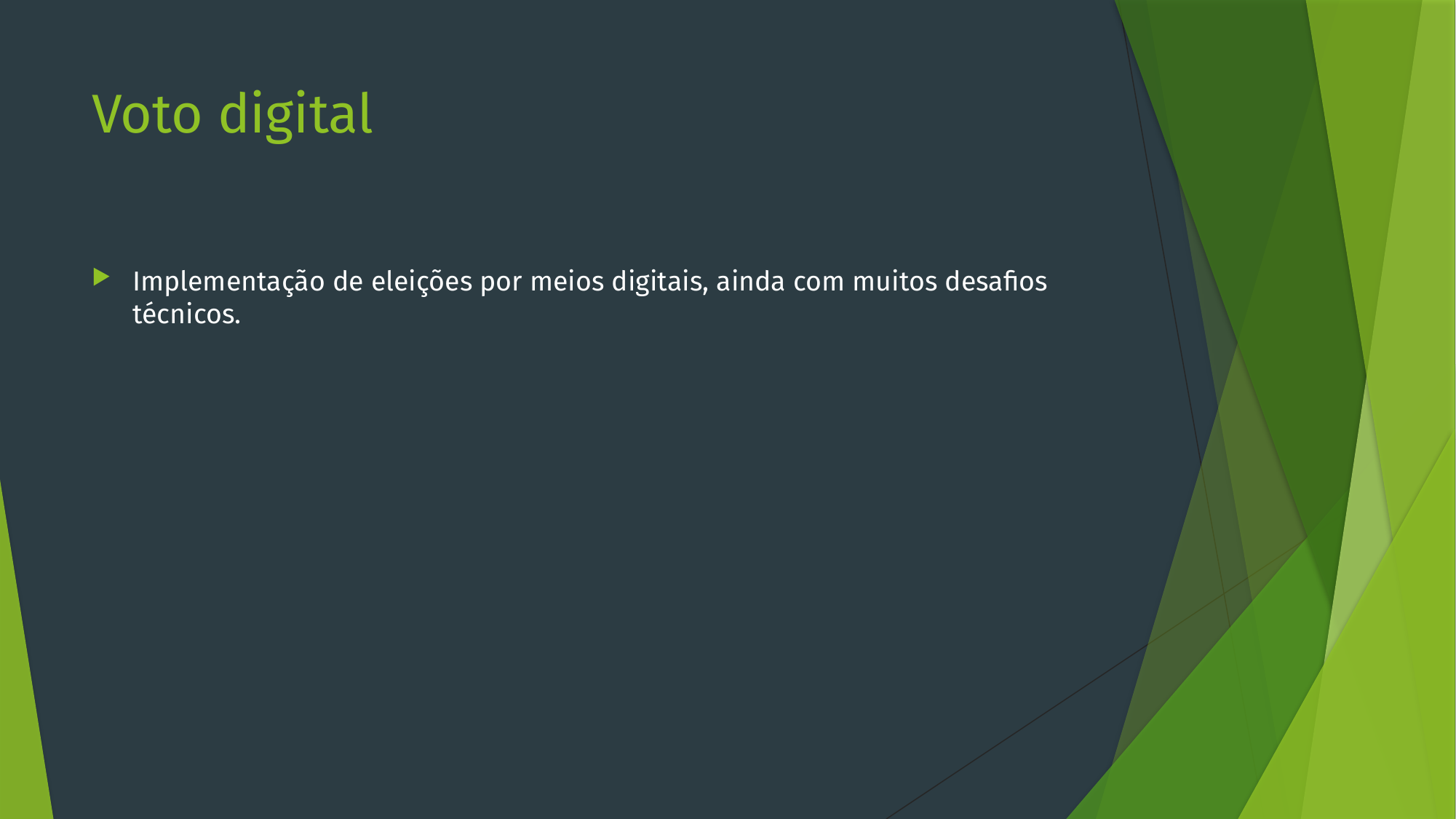

# Voto digital
Implementação de eleições por meios digitais, ainda com muitos desafios técnicos.